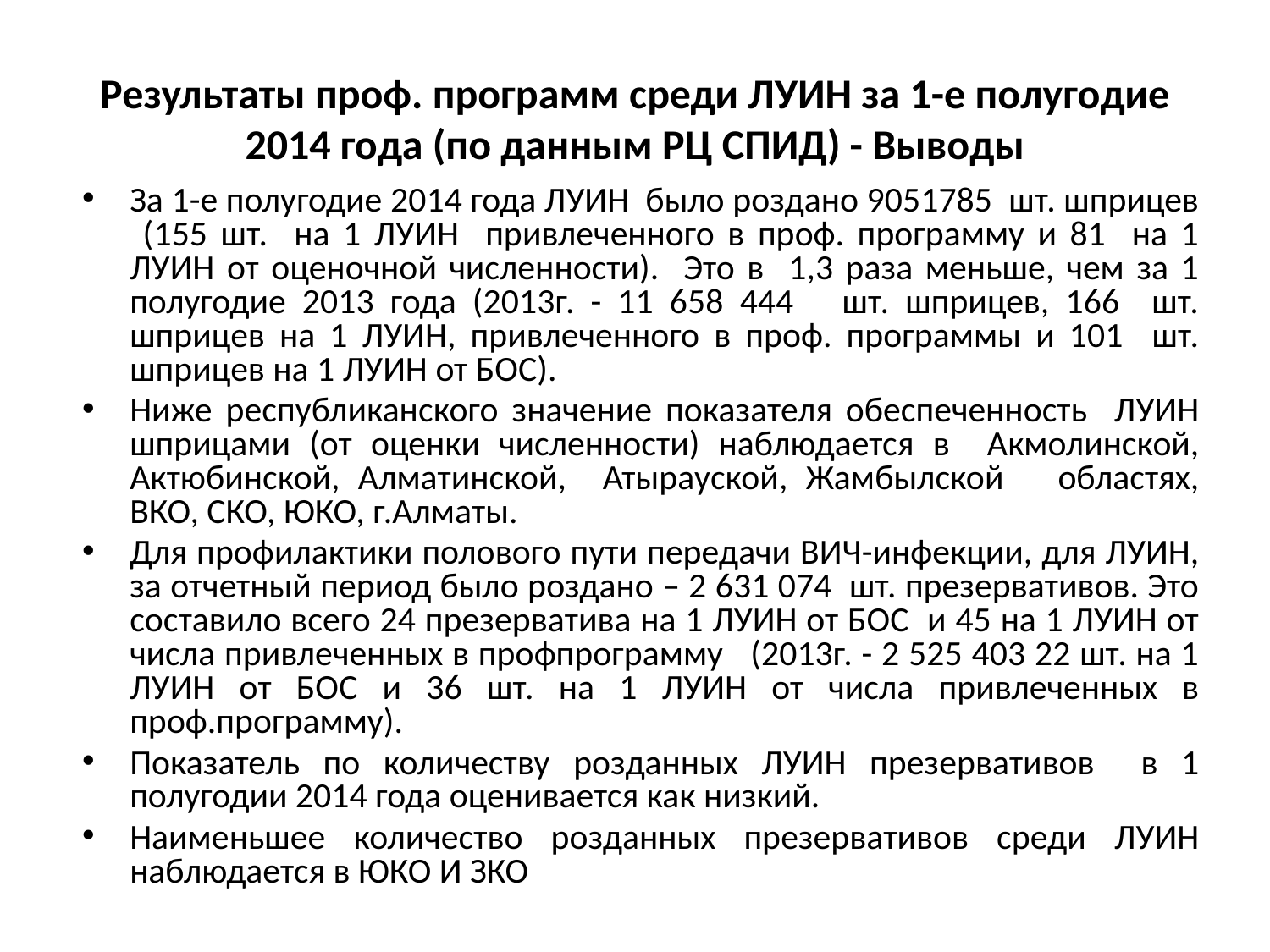

# Результаты проф. программ среди ЛУИН за 1-е полугодие 2014 года (по данным РЦ СПИД) - Выводы
За 1-е полугодие 2014 года ЛУИН  было роздано 9051785  шт. шприцев  (155 шт.  на 1 ЛУИН  привлеченного в проф. программу и 81  на 1 ЛУИН от оценочной численности).  Это в  1,3 раза меньше, чем за 1 полугодие 2013 года (2013г. - 11 658 444   шт. шприцев, 166  шт. шприцев на 1 ЛУИН, привлеченного в проф. программы и 101  шт. шприцев на 1 ЛУИН от БОС).
Ниже республиканского значение показателя обеспеченность  ЛУИН шприцами (от оценки численности) наблюдается в  Акмолинской, Актюбинской, Алматинской,  Атырауской, Жамбылской   областях, ВКО, СКО, ЮКО, г.Алматы.
Для профилактики полового пути передачи ВИЧ-инфекции, для ЛУИН, за отчетный период было роздано – 2 631 074  шт. презервативов. Это составило всего 24 презерватива на 1 ЛУИН от БОС  и 45 на 1 ЛУИН от числа привлеченных в профпрограмму   (2013г. - 2 525 403 22 шт. на 1 ЛУИН от БОС и 36 шт. на 1 ЛУИН от числа привлеченных в проф.программу).
Показатель по количеству розданных ЛУИН презервативов  в 1 полугодии 2014 года оценивается как низкий.
Наименьшее количество розданных презервативов среди ЛУИН наблюдается в ЮКО И ЗКО